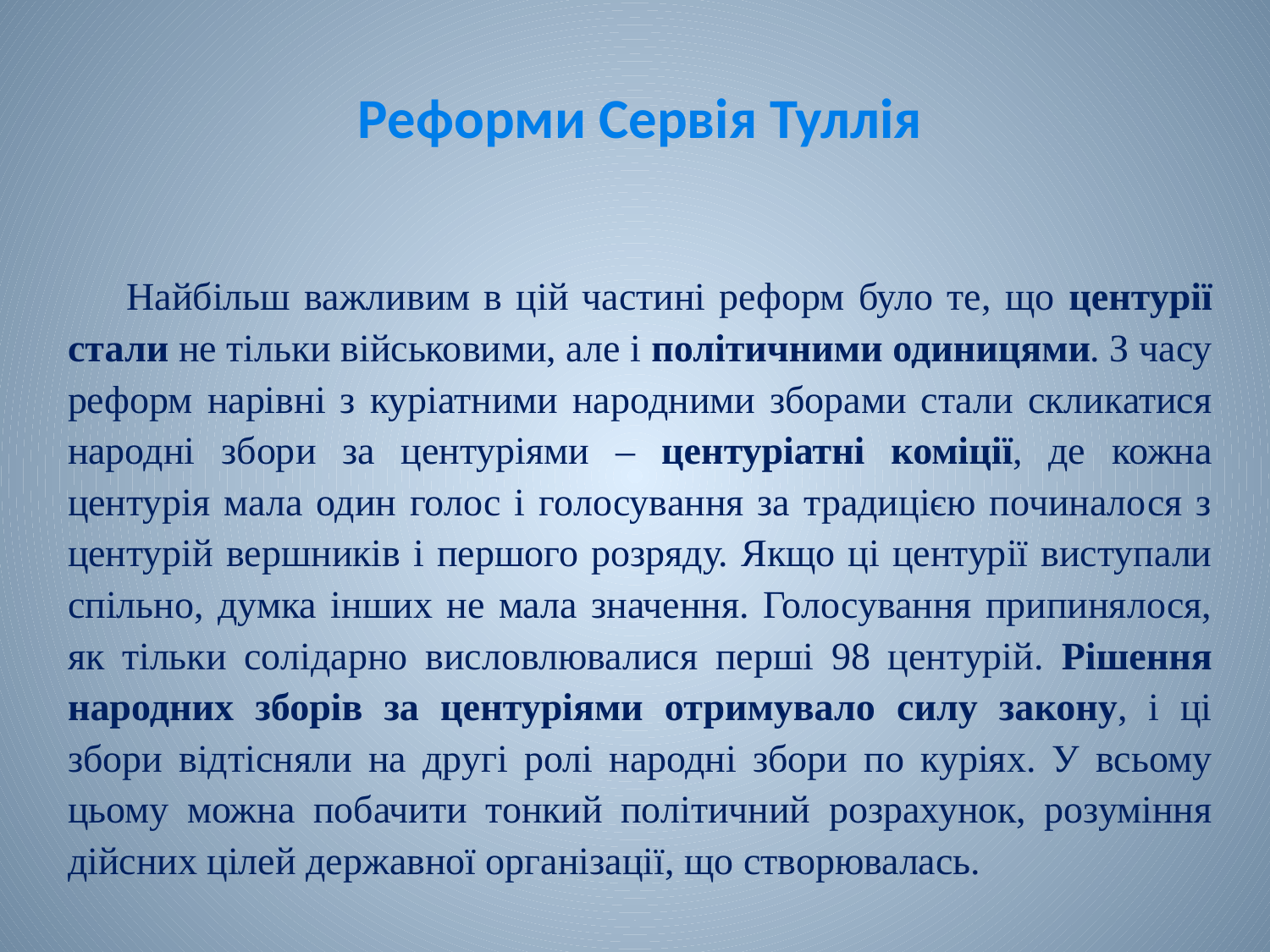

# Реформи Сервія Туллія

Найбільш важливим в цій частині реформ було те, що центурії стали не тільки військовими, але і політичними одиницями. З часу реформ нарівні з куріатними народними зборами стали скликатися народні збори за центуріями ‒ центуріатні коміції, де кожна центурія мала один голос і голосування за традицією починалося з центурій вершників і першого розряду. Якщо ці центурії виступали спільно, думка інших не мала значення. Голосування припинялося, як тільки солідарно висловлювалися перші 98 центурій. Рішення народних зборів за центуріями отримувало силу закону, і ці збори відтісняли на другі ролі народні збори по куріях. У всьому цьому можна побачити тонкий політичний розрахунок, розуміння дійсних цілей державної організації, що створювалась.